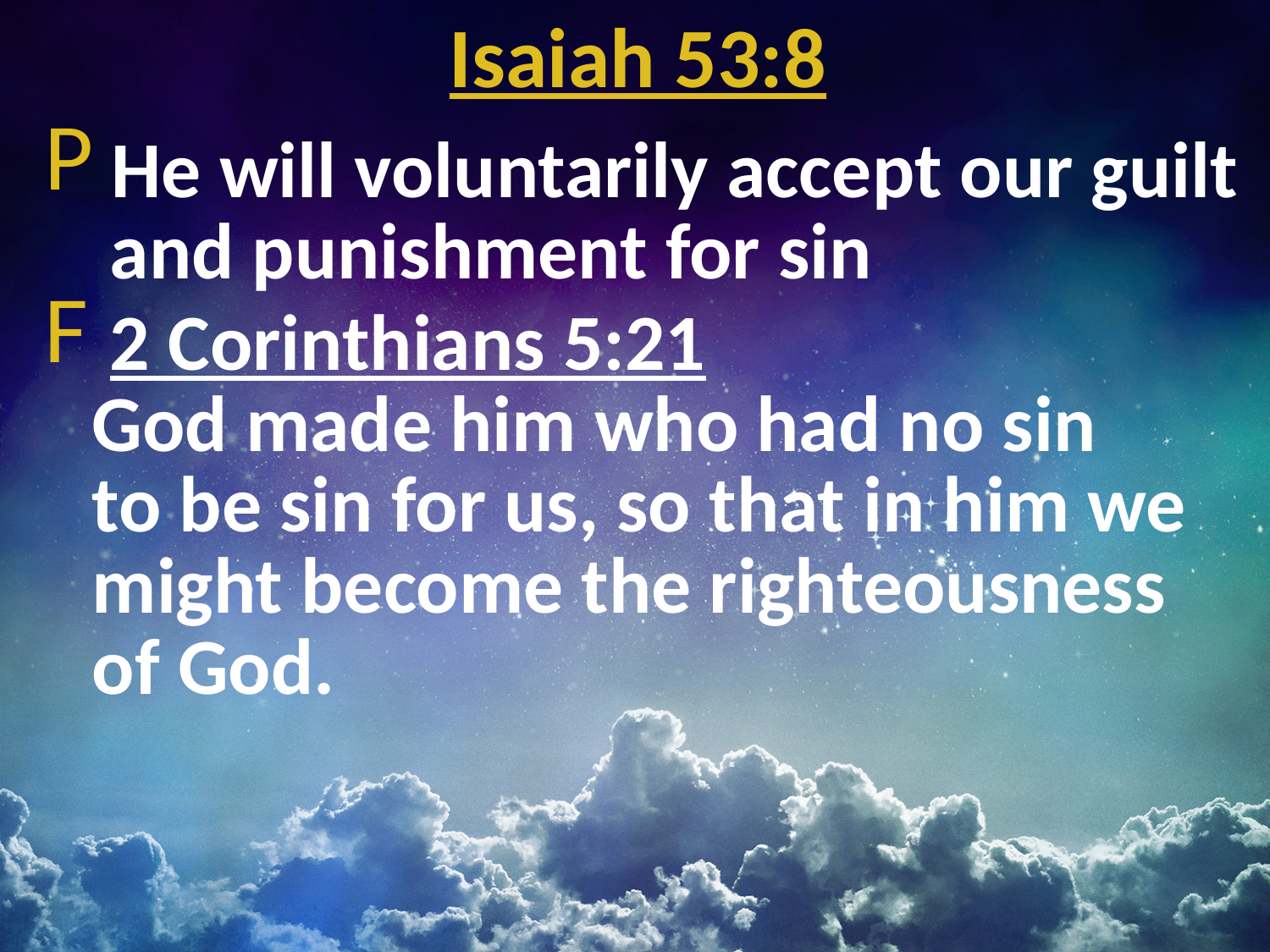

# Isaiah 53:8
 He will voluntarily accept our guilt
 and punishment for sin
 2 Corinthians 5:21
God made him who had no sin
to be sin for us, so that in him we might become the righteousness
of God.